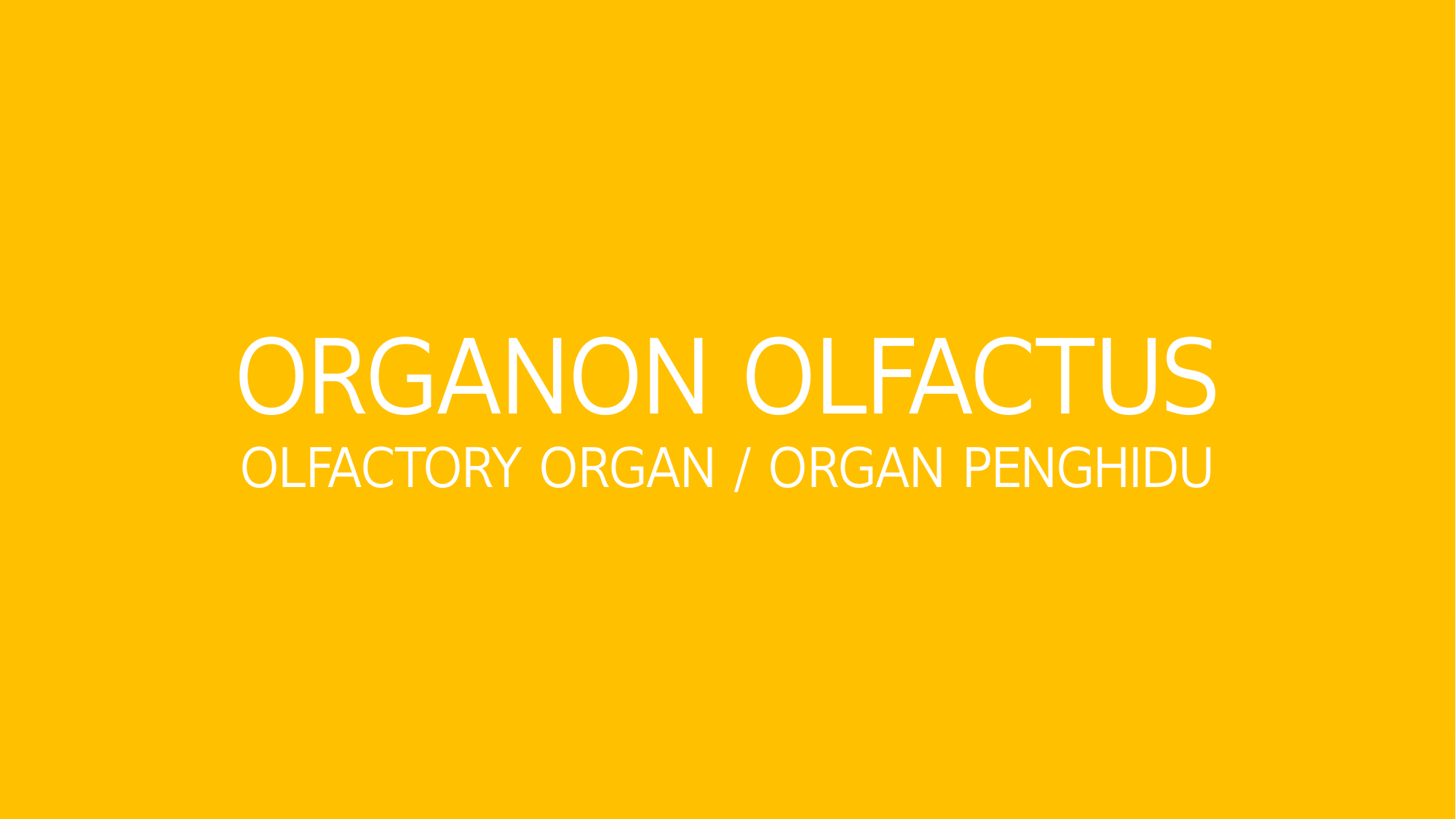

ORGANON OLFACTUS
OLFACTORY ORGAN / ORGAN PENGHIDU